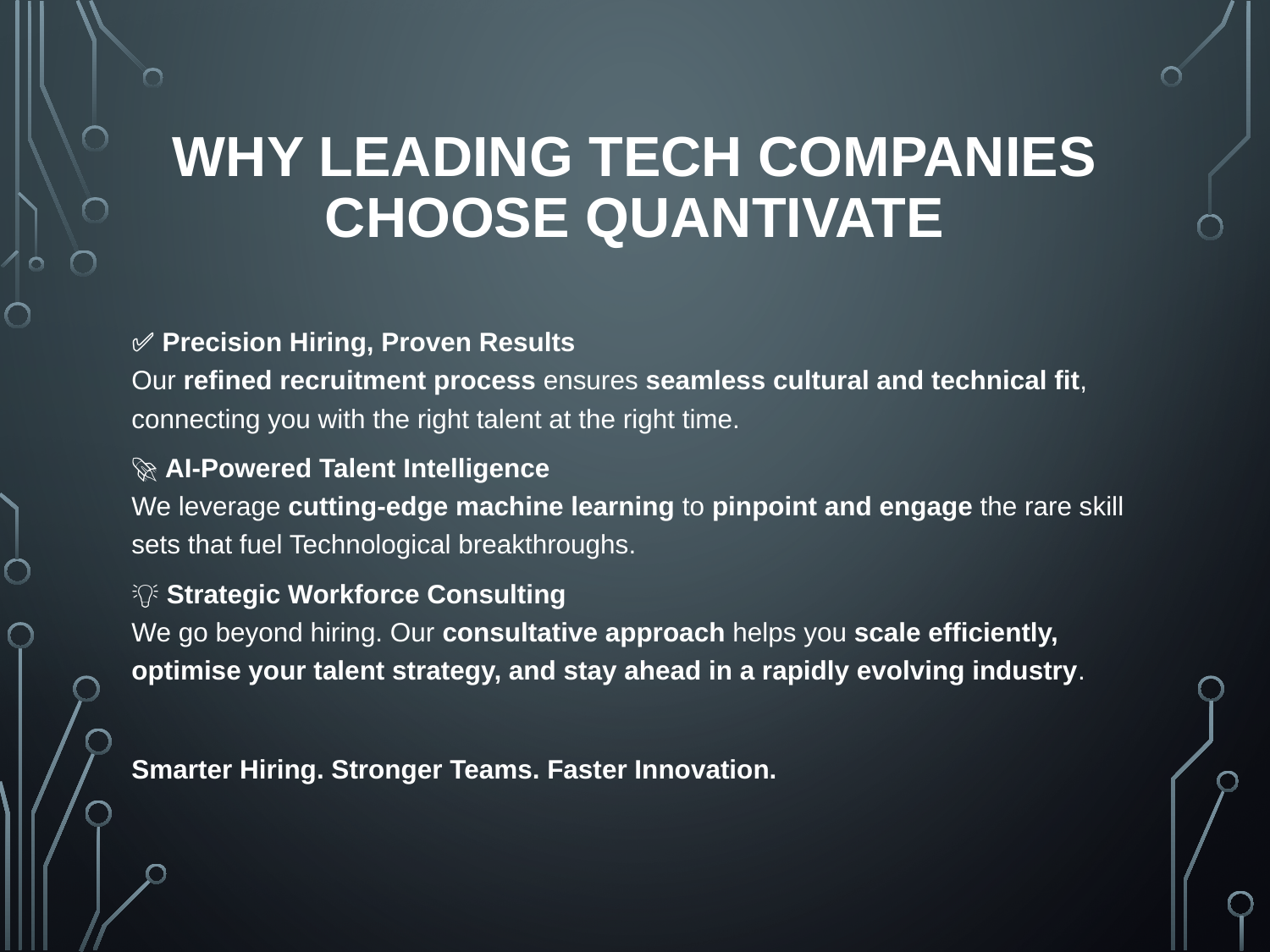

# Why Leading Tech Companies Choose QuantiVate
✅ Precision Hiring, Proven Results
Our refined recruitment process ensures seamless cultural and technical fit, connecting you with the right talent at the right time.
🚀 AI-Powered Talent Intelligence
We leverage cutting-edge machine learning to pinpoint and engage the rare skill sets that fuel Technological breakthroughs.
💡 Strategic Workforce Consulting
We go beyond hiring. Our consultative approach helps you scale efficiently, optimise your talent strategy, and stay ahead in a rapidly evolving industry.

Smarter Hiring. Stronger Teams. Faster Innovation.